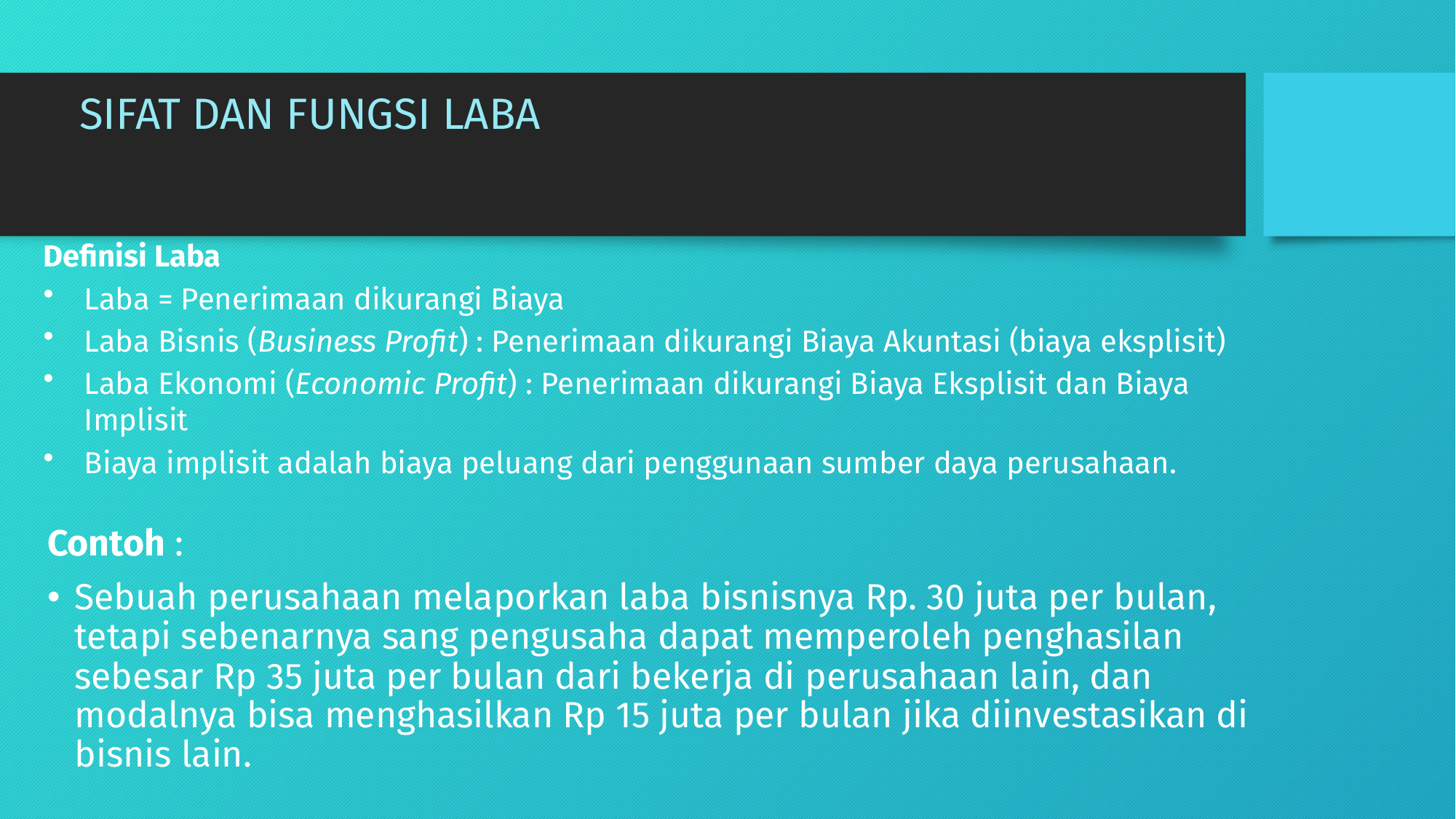

# SIFAT DAN FUNGSI LABA
Definisi Laba
Laba = Penerimaan dikurangi Biaya
Laba Bisnis (Business Profit) : Penerimaan dikurangi Biaya Akuntasi (biaya eksplisit)
Laba Ekonomi (Economic Profit) : Penerimaan dikurangi Biaya Eksplisit dan Biaya Implisit
Biaya implisit adalah biaya peluang dari penggunaan sumber daya perusahaan.

Contoh :
Sebuah perusahaan melaporkan laba bisnisnya Rp. 30 juta per bulan, tetapi sebenarnya sang pengusaha dapat memperoleh penghasilan sebesar Rp 35 juta per bulan dari bekerja di perusahaan lain, dan modalnya bisa menghasilkan Rp 15 juta per bulan jika diinvestasikan di bisnis lain.